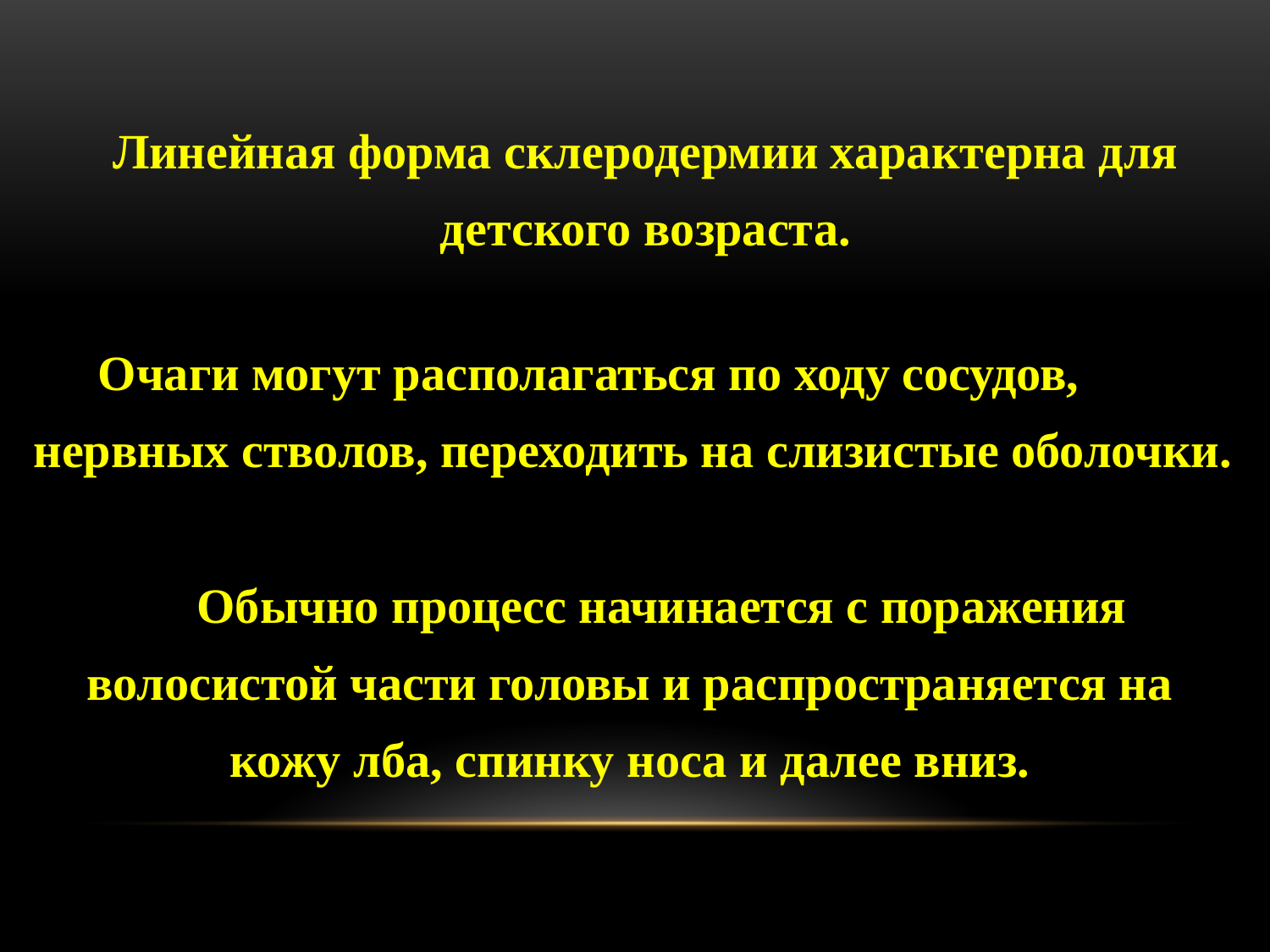

Линейная форма склеродермии характерна для детского возраста.
#
        Очаги могут располагаться по ходу сосудов, нервных стволов, переходить на слизистые оболочки.
        Обычно процесс начинается с поражения волосистой части головы и распространяется на кожу лба, спинку носа и далее вниз.